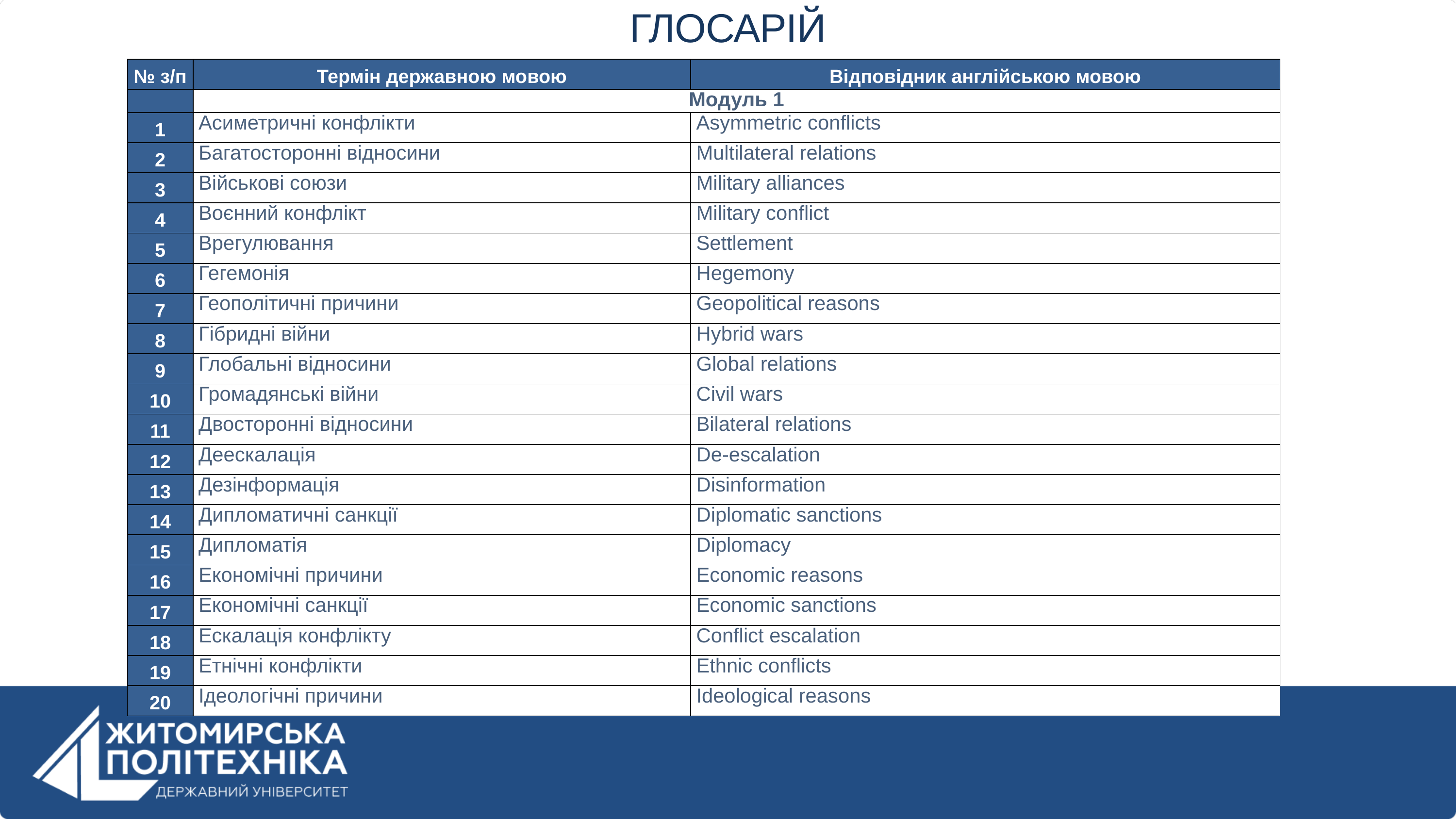

ГЛОСАРІЙ
| № з/п | Термін державною мовою | Відповідник англійською мовою |
| --- | --- | --- |
|  | Модуль 1 |  |
| 1 | Асиметричні конфлікти | Asymmetric conflicts |
| 2 | Багатосторонні відносини | Multilateral relations |
| 3 | Військові союзи | Military alliances |
| 4 | Воєнний конфлікт | Military conflict |
| 5 | Врегулювання | Settlement |
| 6 | Гегемонія | Hegemony |
| 7 | Геополітичні причини | Geopolitical reasons |
| 8 | Гібридні війни | Hybrid wars |
| 9 | Глобальні відносини | Global relations |
| 10 | Громадянські війни | Civil wars |
| 11 | Двосторонні відносини | Bilateral relations |
| 12 | Деескалація | De-escalation |
| 13 | Дезінформація | Disinformation |
| 14 | Дипломатичні санкції | Diplomatic sanctions |
| 15 | Дипломатія | Diplomacy |
| 16 | Економічні причини | Economic reasons |
| 17 | Економічні санкції | Economic sanctions |
| 18 | Ескалація конфлікту | Conflict escalation |
| 19 | Етнічні конфлікти | Ethnic conflicts |
| 20 | Ідеологічні причини | Ideological reasons |